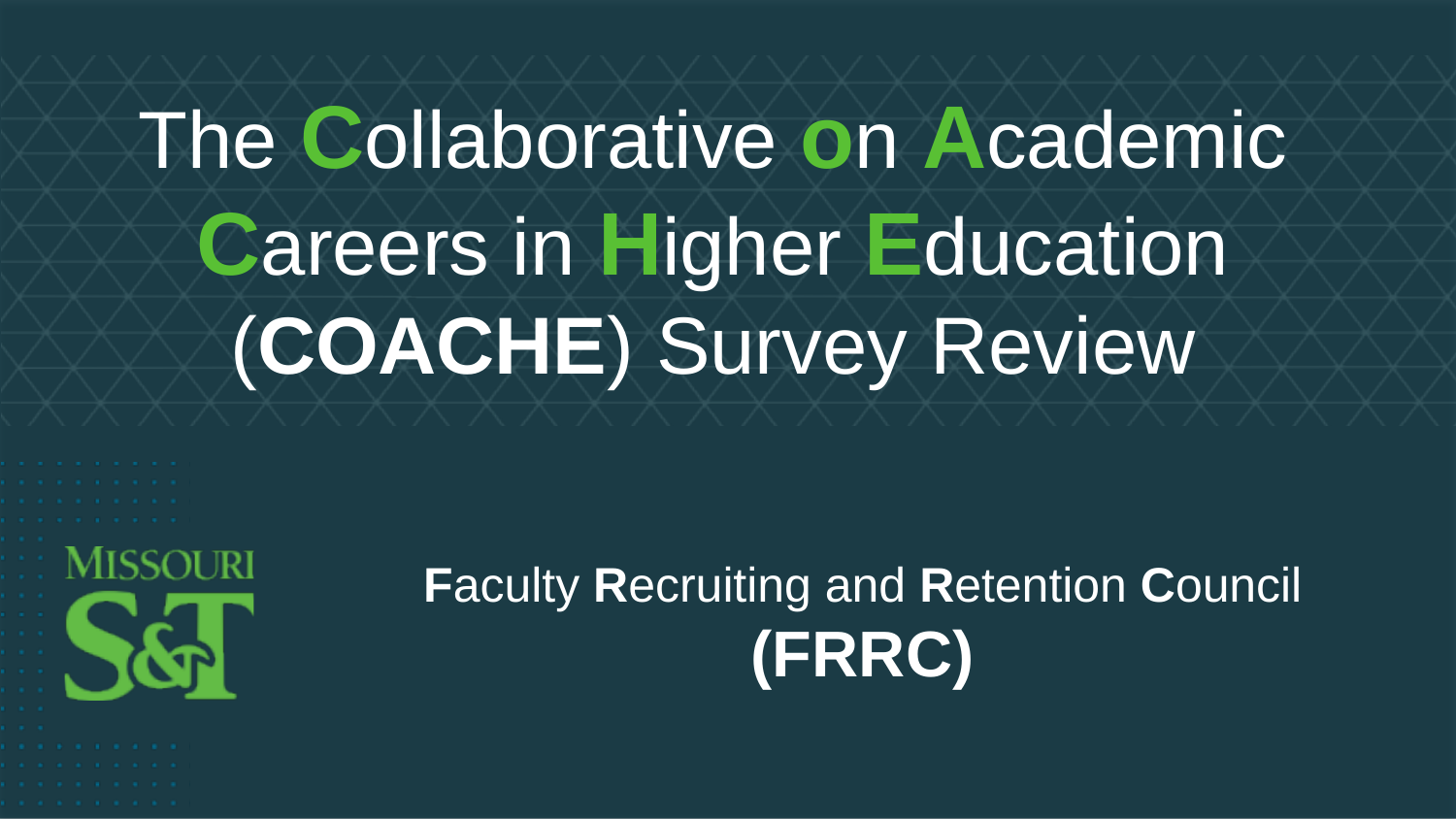

The Collaborative on Academic Careers in Higher Education (COACHE) Survey Review
Faculty Recruiting and Retention Council (FRRC)